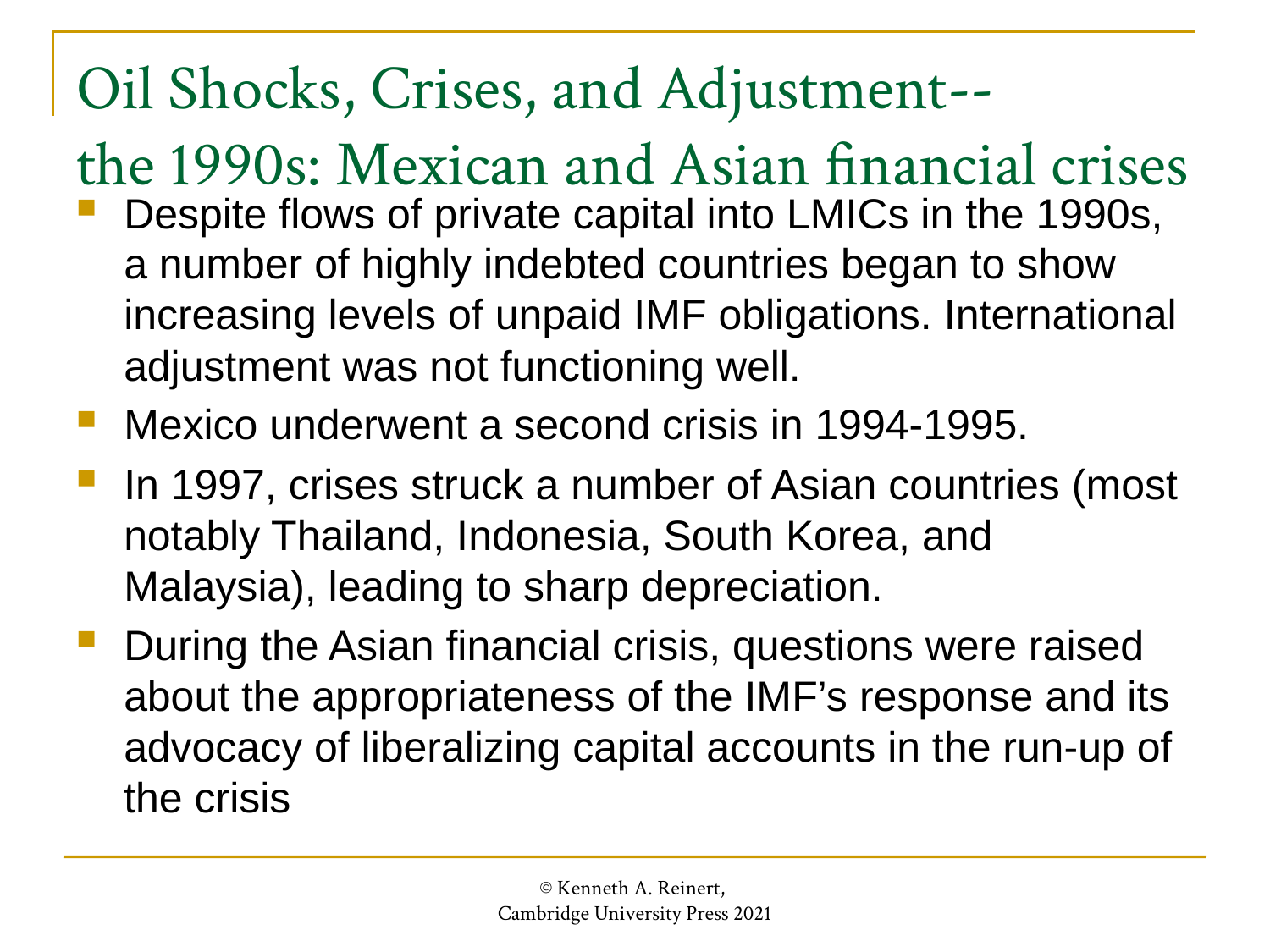

# Oil Shocks, Crises, and Adjustment-- the 1990s: Mexican and Asian financial crises
Despite flows of private capital into LMICs in the 1990s, a number of highly indebted countries began to show increasing levels of unpaid IMF obligations. International adjustment was not functioning well.
Mexico underwent a second crisis in 1994-1995.
In 1997, crises struck a number of Asian countries (most notably Thailand, Indonesia, South Korea, and Malaysia), leading to sharp depreciation.
During the Asian financial crisis, questions were raised about the appropriateness of the IMF’s response and its advocacy of liberalizing capital accounts in the run-up of the crisis

© Kenneth A. Reinert,
Cambridge University Press 2021